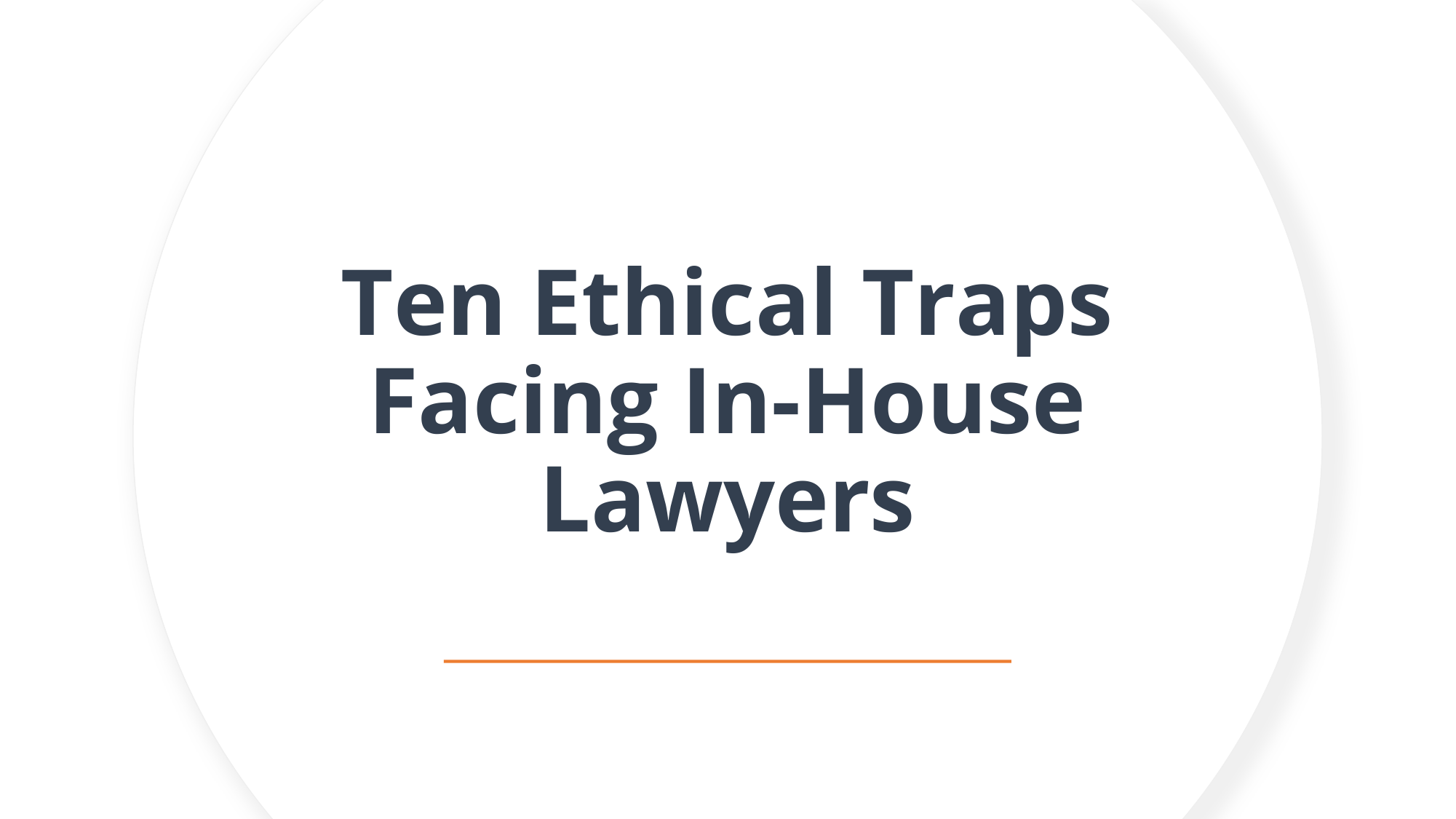

# Ten Ethical Traps Facing In-House Lawyers